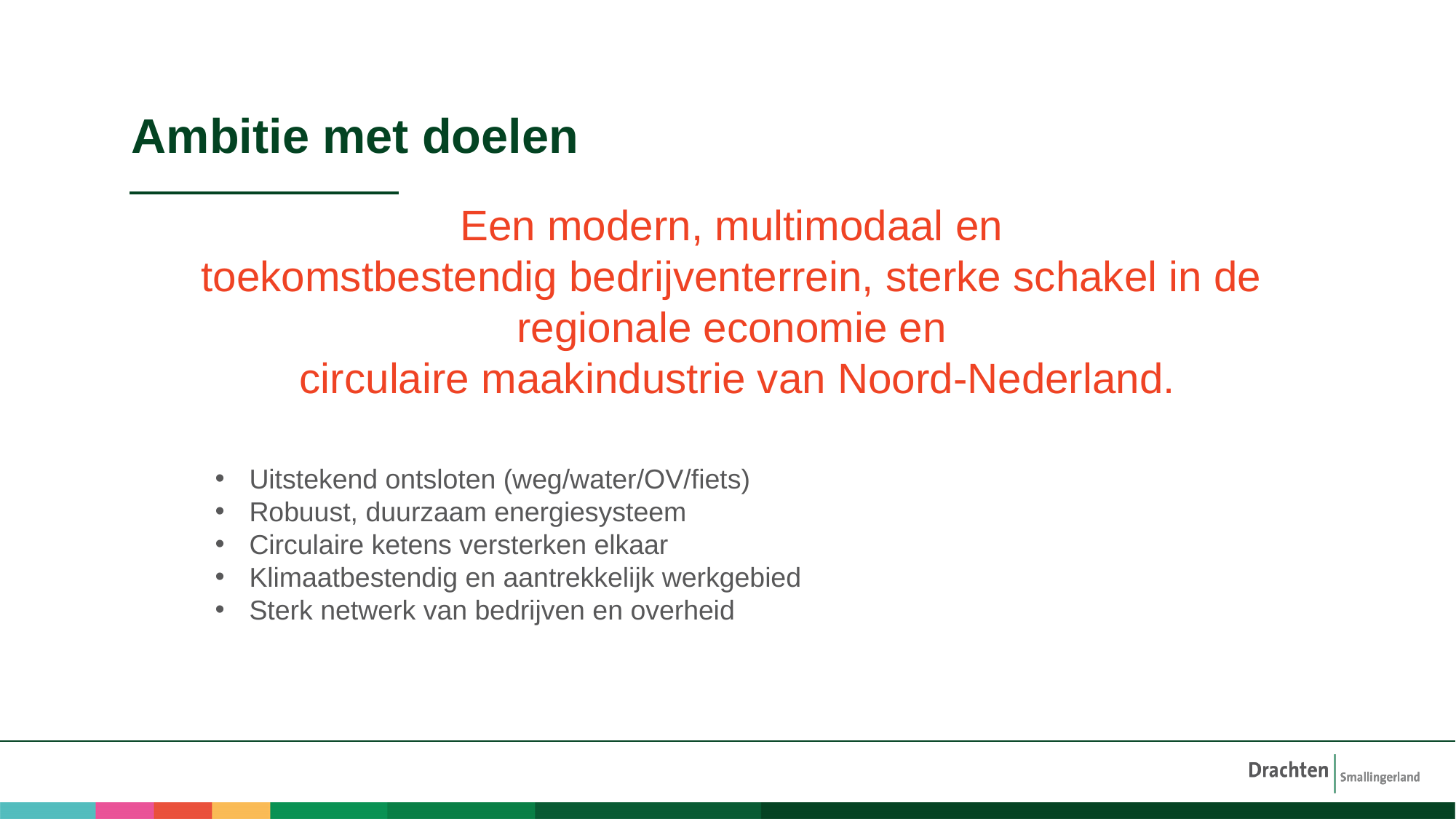

# Ambitie met doelen
Een modern, multimodaal en
toekomstbestendig bedrijventerrein, sterke schakel in de
regionale economie en
circulaire maakindustrie van Noord-Nederland.
Uitstekend ontsloten (weg/water/OV/fiets)
Robuust, duurzaam energiesysteem
Circulaire ketens versterken elkaar
Klimaatbestendig en aantrekkelijk werkgebied
Sterk netwerk van bedrijven en overheid